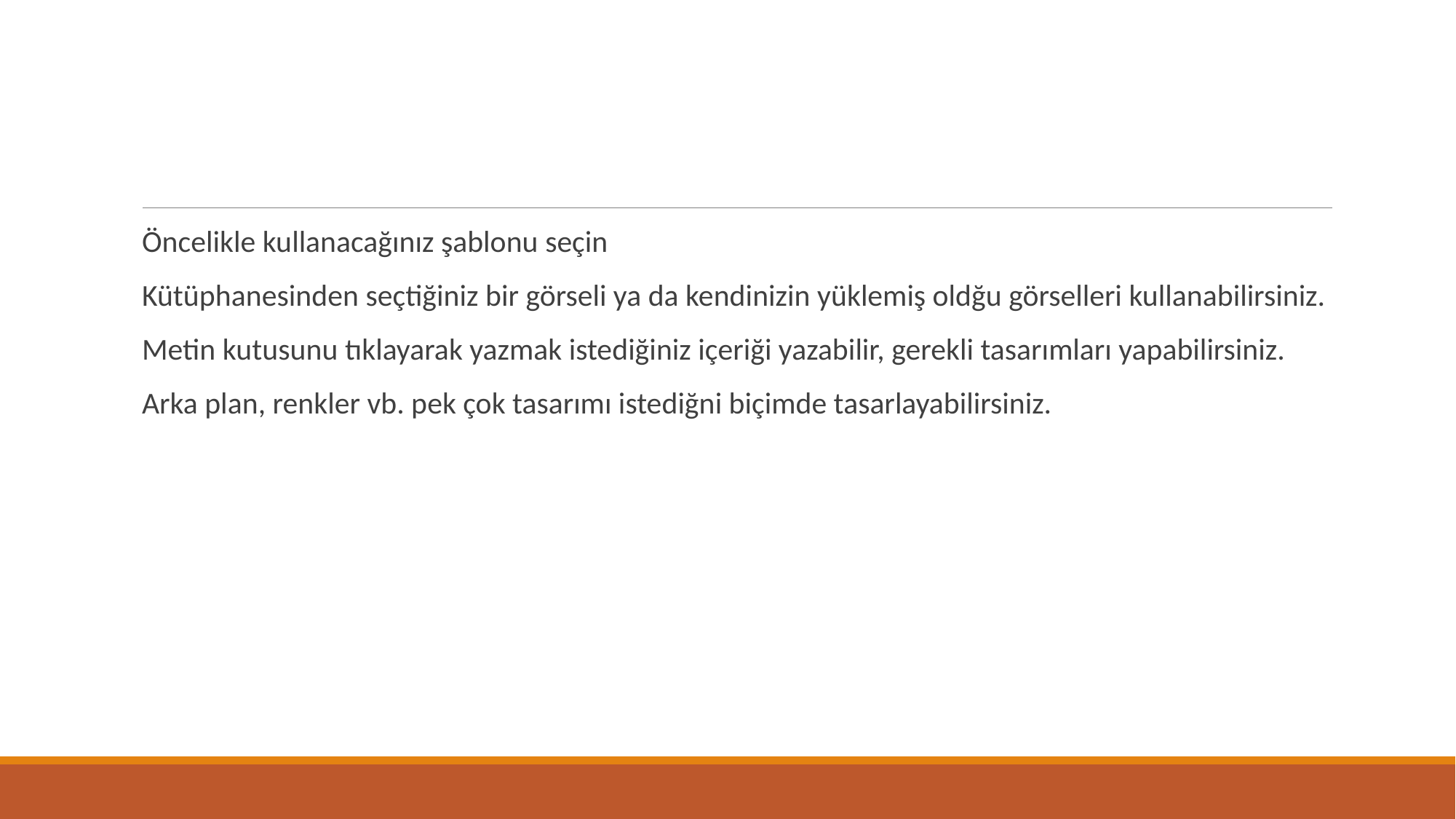

#
Öncelikle kullanacağınız şablonu seçin
Kütüphanesinden seçtiğiniz bir görseli ya da kendinizin yüklemiş oldğu görselleri kullanabilirsiniz.
Metin kutusunu tıklayarak yazmak istediğiniz içeriği yazabilir, gerekli tasarımları yapabilirsiniz.
Arka plan, renkler vb. pek çok tasarımı istediğni biçimde tasarlayabilirsiniz.